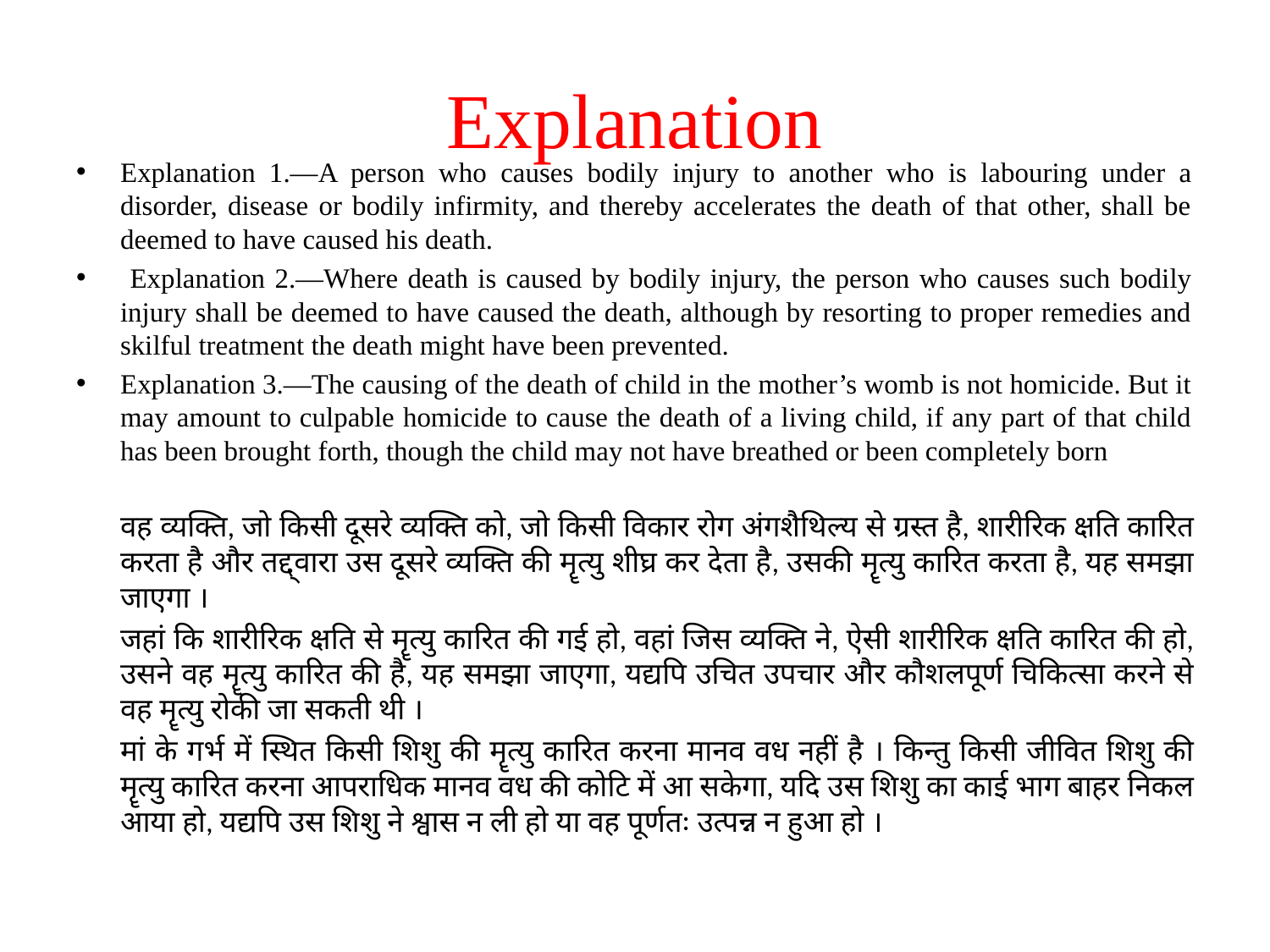

# Explanation
Explanation 1.—A person who causes bodily injury to another who is labouring under a disorder, disease or bodily infirmity, and thereby accelerates the death of that other, shall be deemed to have caused his death.
 Explanation 2.—Where death is caused by bodily injury, the person who causes such bodily injury shall be deemed to have caused the death, although by resorting to proper remedies and skilful treatment the death might have been prevented.
Explanation 3.—The causing of the death of child in the mother’s womb is not homicide. But it may amount to culpable homicide to cause the death of a living child, if any part of that child has been brought forth, though the child may not have breathed or been completely born
वह व्यक्ति, जो किसी दूसरे व्यक्ति को, जो किसी विकार रोग अंगशैथिल्य से ग्रस्त है, शारीरिक क्षति कारित करता है और तद्द्वारा उस दूसरे व्यक्ति की मॄत्यु शीघ्र कर देता है, उसकी मॄत्यु कारित करता है, यह समझा जाएगा ।
	जहां कि शारीरिक क्षति से मॄत्यु कारित की गई हो, वहां जिस व्यक्ति ने, ऐसी शारीरिक क्षति कारित की हो, उसने वह मॄत्यु कारित की है, यह समझा जाएगा, यद्यपि उचित उपचार और कौशलपूर्ण चिकित्सा करने से वह मॄत्यु रोकी जा सकती थी ।
	मां के गर्भ में स्थित किसी शिशु की मॄत्यु कारित करना मानव वध नहीं है । किन्तु किसी जीवित शिशु की मॄत्यु कारित करना आपराधिक मानव वध की कोटि में आ सकेगा, यदि उस शिशु का काई भाग बाहर निकल आया हो, यद्यपि उस शिशु ने श्वास न ली हो या वह पूर्णतः उत्पन्न न हुआ हो ।